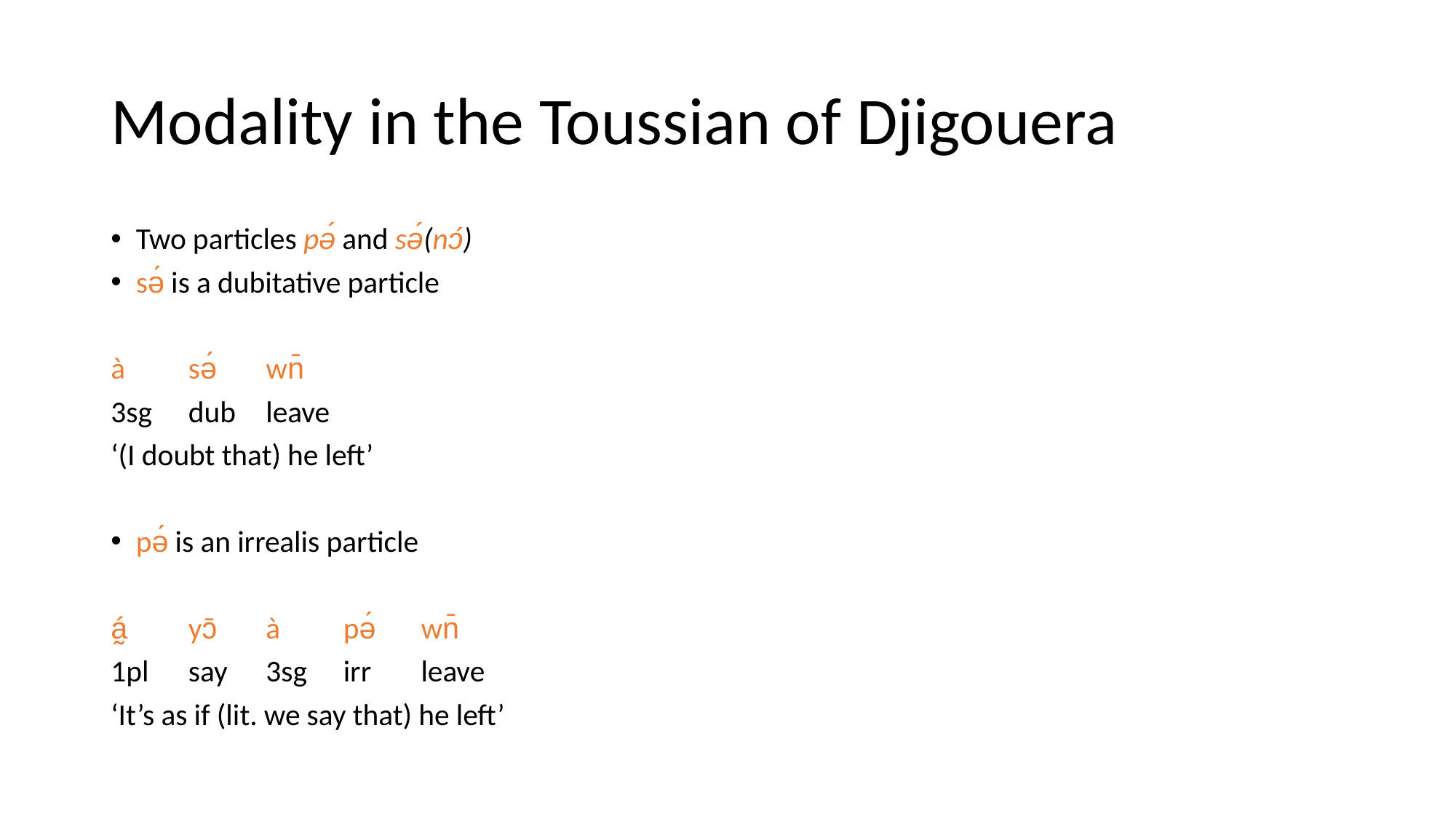

# Modality in the Toussian of Djigouera
Two particles pə́ and sə́(nɔ́)
sə́ is a dubitative particle

à	sə́	wn̄
3sg	dub	leave
‘(I doubt that) he left’

pə́ is an irrealis particle

á̰	yɔ̄	à	pə́	wn̄
1pl	say	3sg	irr	leave
‘It’s as if (lit. we say that) he left’